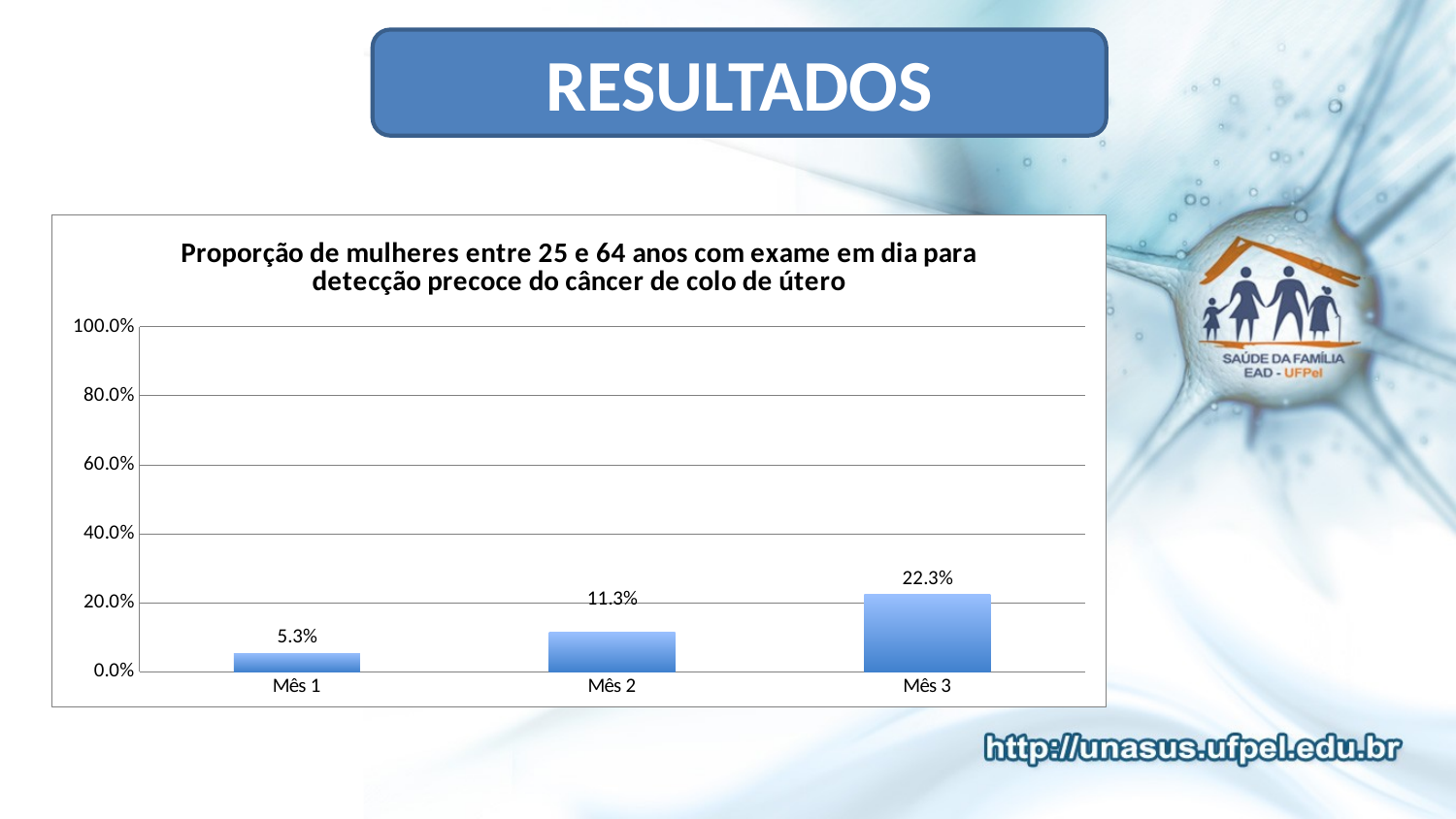

RESULTADOS

### Chart:

| Category | Proporção de mulheres entre 25 e 64 anos com exame em dia para detecção precoce do câncer de colo de útero |
|---|---|
| Mês 1 | 0.05333333333333334 |
| Mês 2 | 0.11333333333333333 |
| Mês 3 | 0.22333333333333333 |